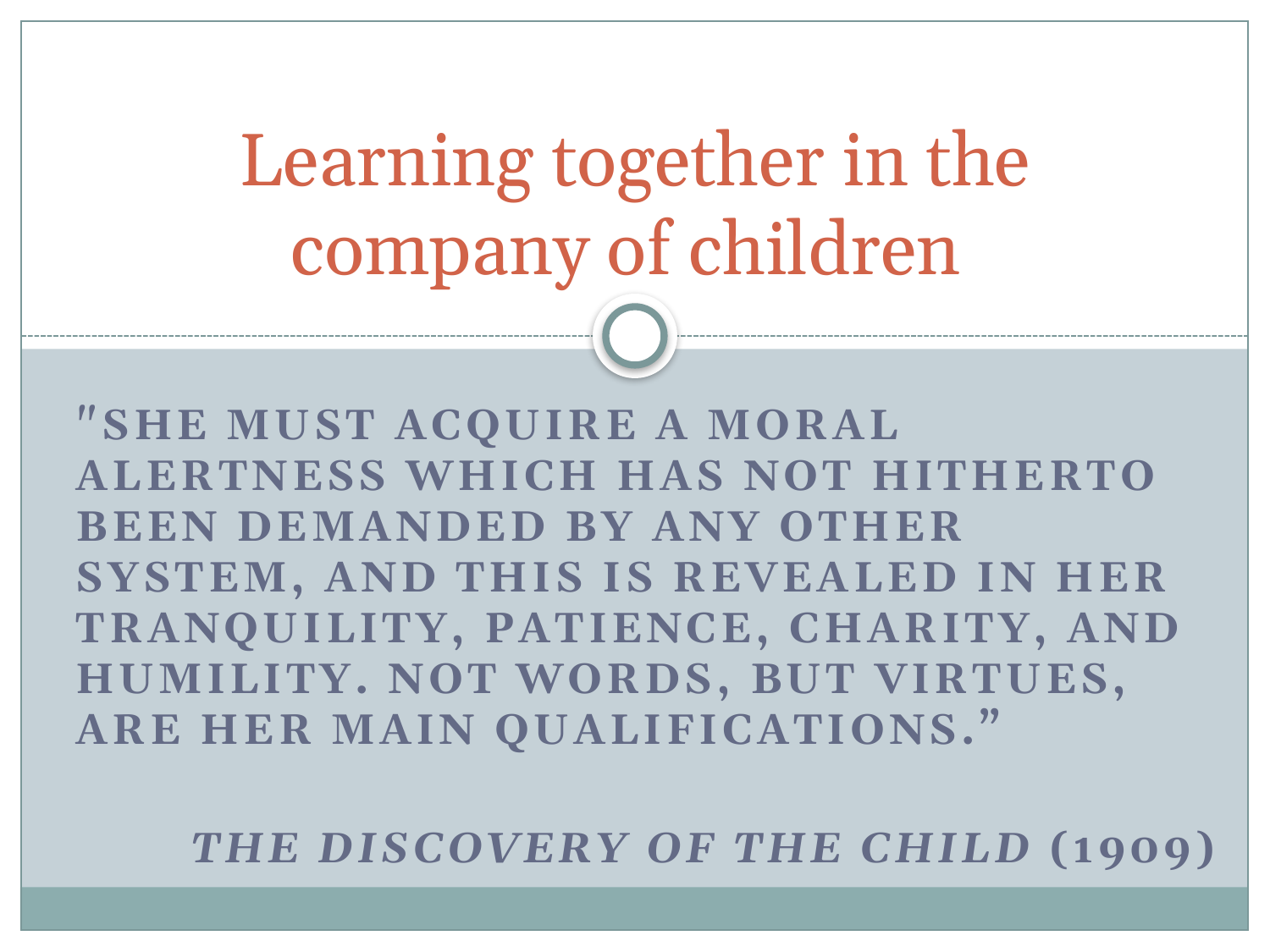

# Learning together in the company of children
"She must acquire a moral alertness which has not hitherto been demanded by any other system, and this is revealed in her tranquility, patience, charity, and humility. Not words, but virtues, are her main qualifications.”

The Discovery of the Child (1909)